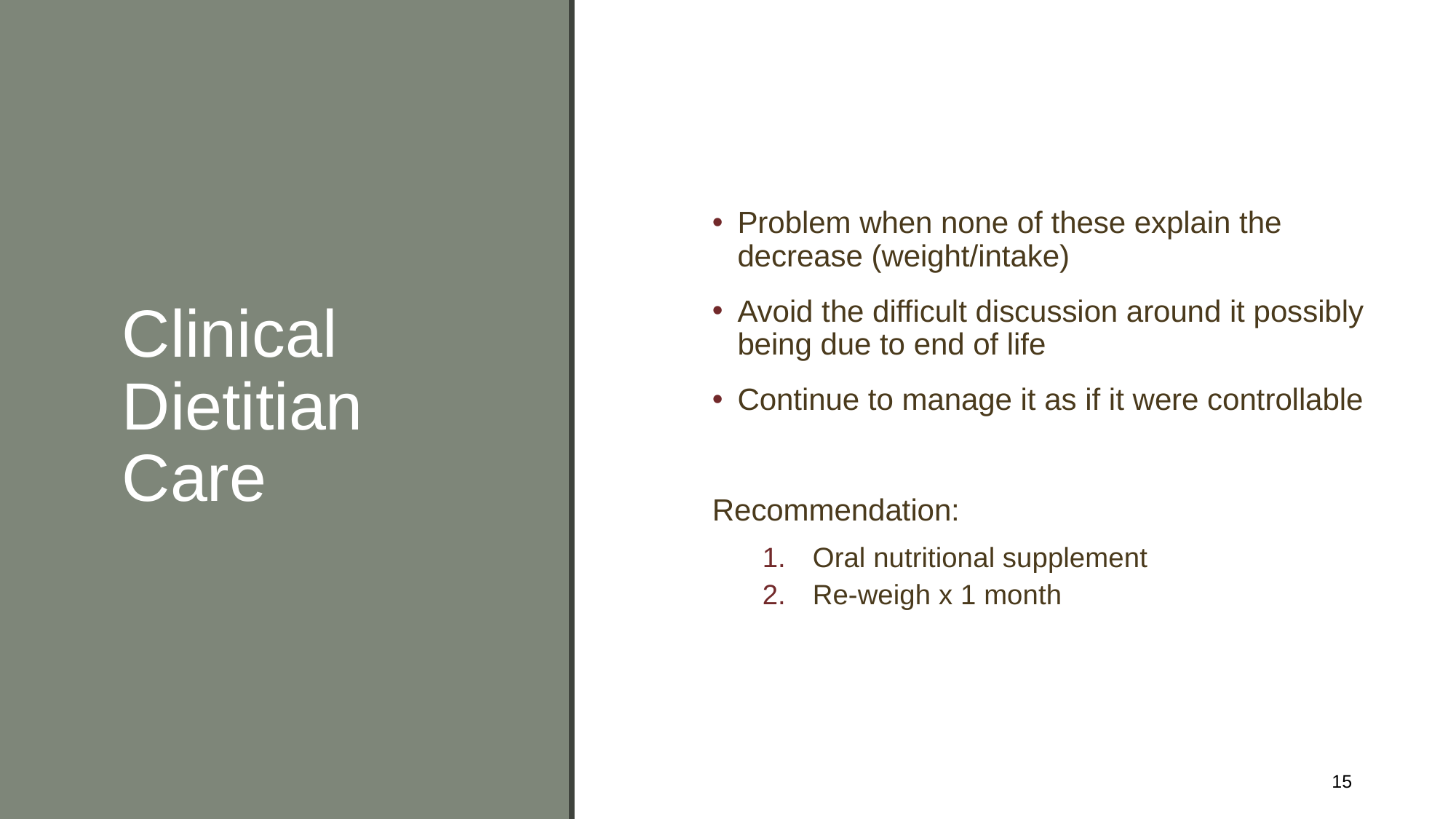

# Clinical Dietitian Care

Problem when none of these explain the decrease (weight/intake)
Avoid the difficult discussion around it possibly being due to end of life
Continue to manage it as if it were controllable

Recommendation:
Oral nutritional supplement
Re-weigh x 1 month

15